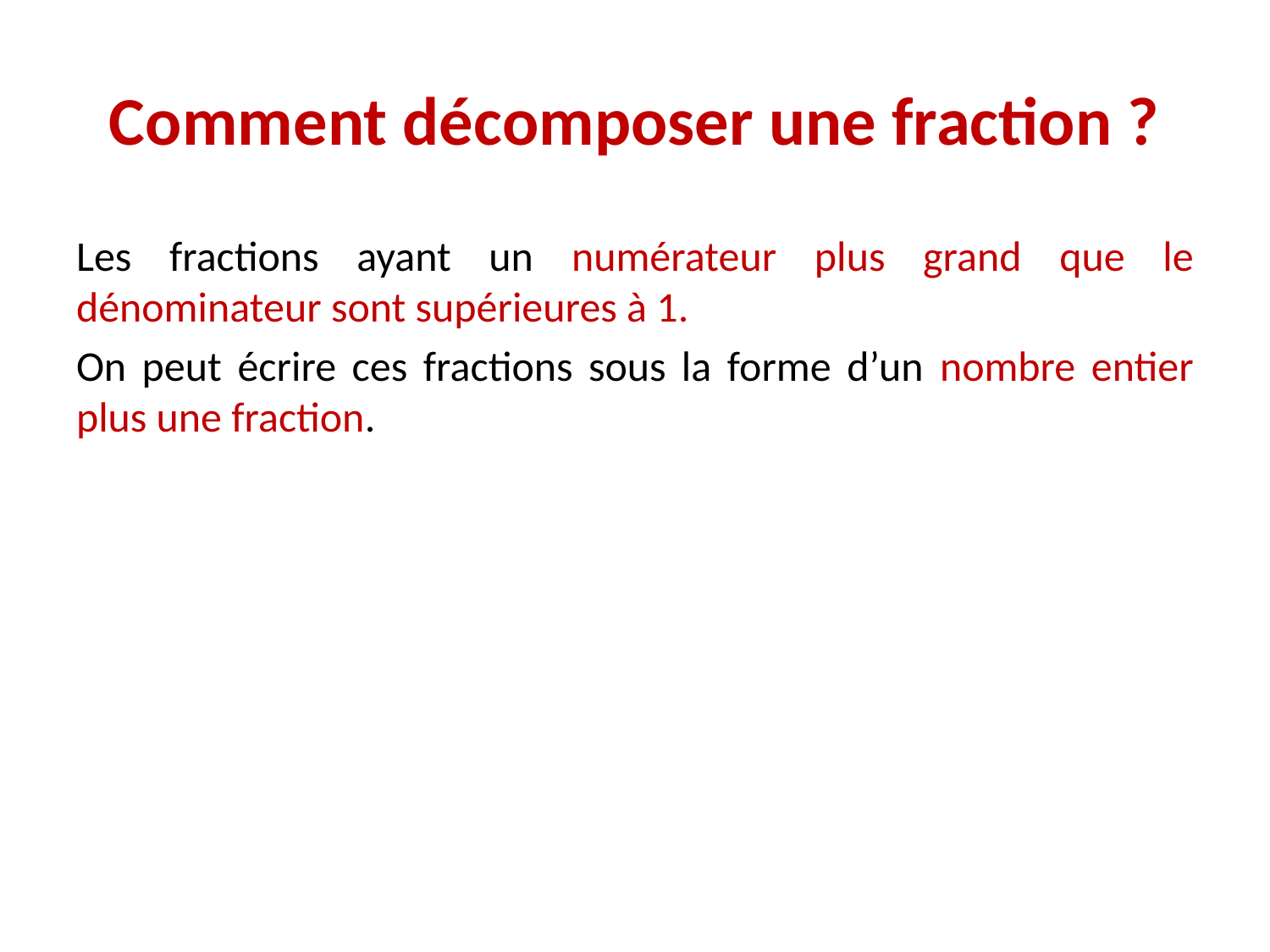

# Comment décomposer une fraction ?
Les fractions ayant un numérateur plus grand que le dénominateur sont supérieures à 1.
On peut écrire ces fractions sous la forme d’un nombre entier plus une fraction.